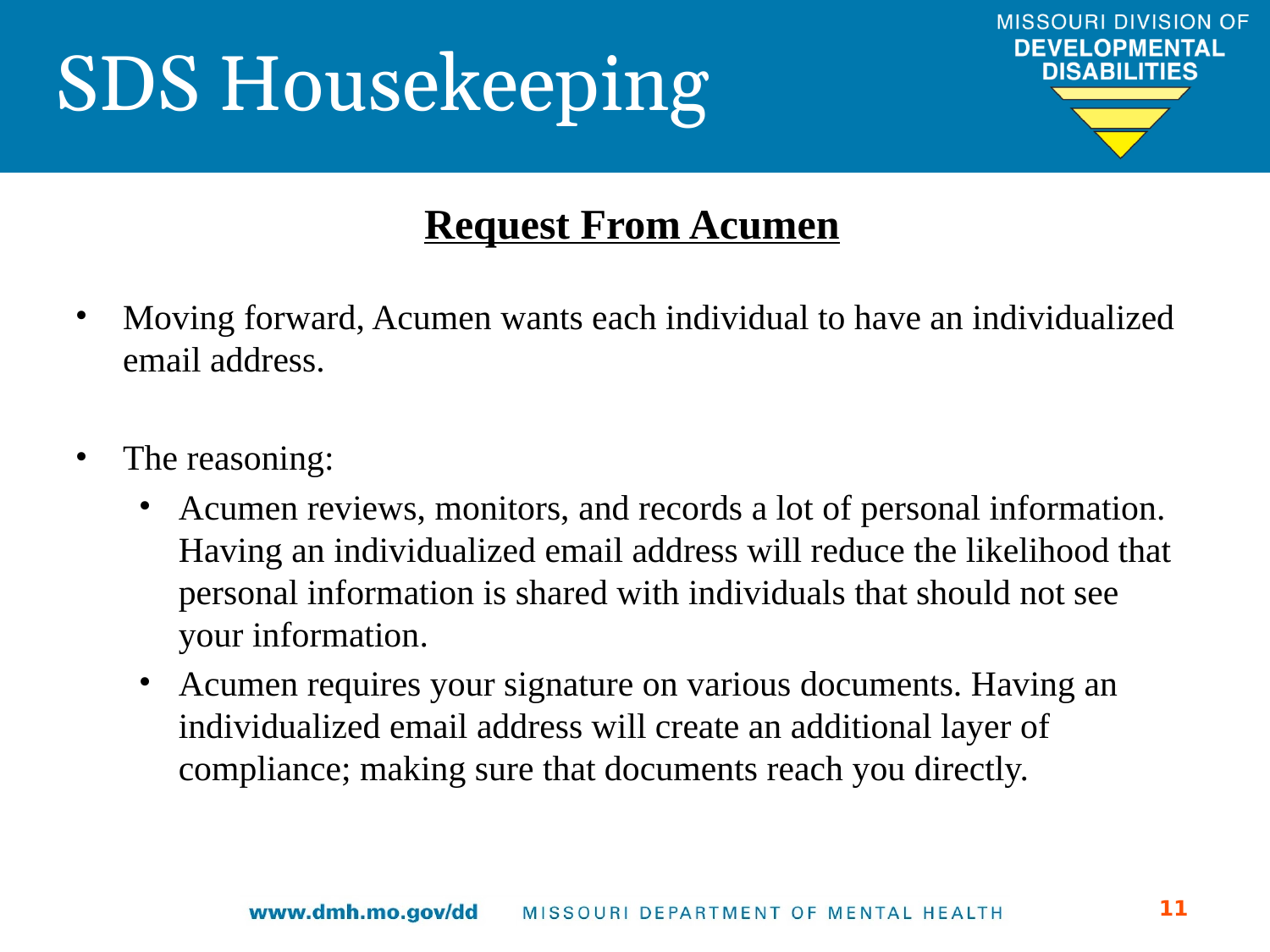

# SDS Housekeeping

Request From Acumen

Moving forward, Acumen wants each individual to have an individualized email address.

The reasoning:
Acumen reviews, monitors, and records a lot of personal information. Having an individualized email address will reduce the likelihood that personal information is shared with individuals that should not see your information.
Acumen requires your signature on various documents. Having an individualized email address will create an additional layer of compliance; making sure that documents reach you directly.

11